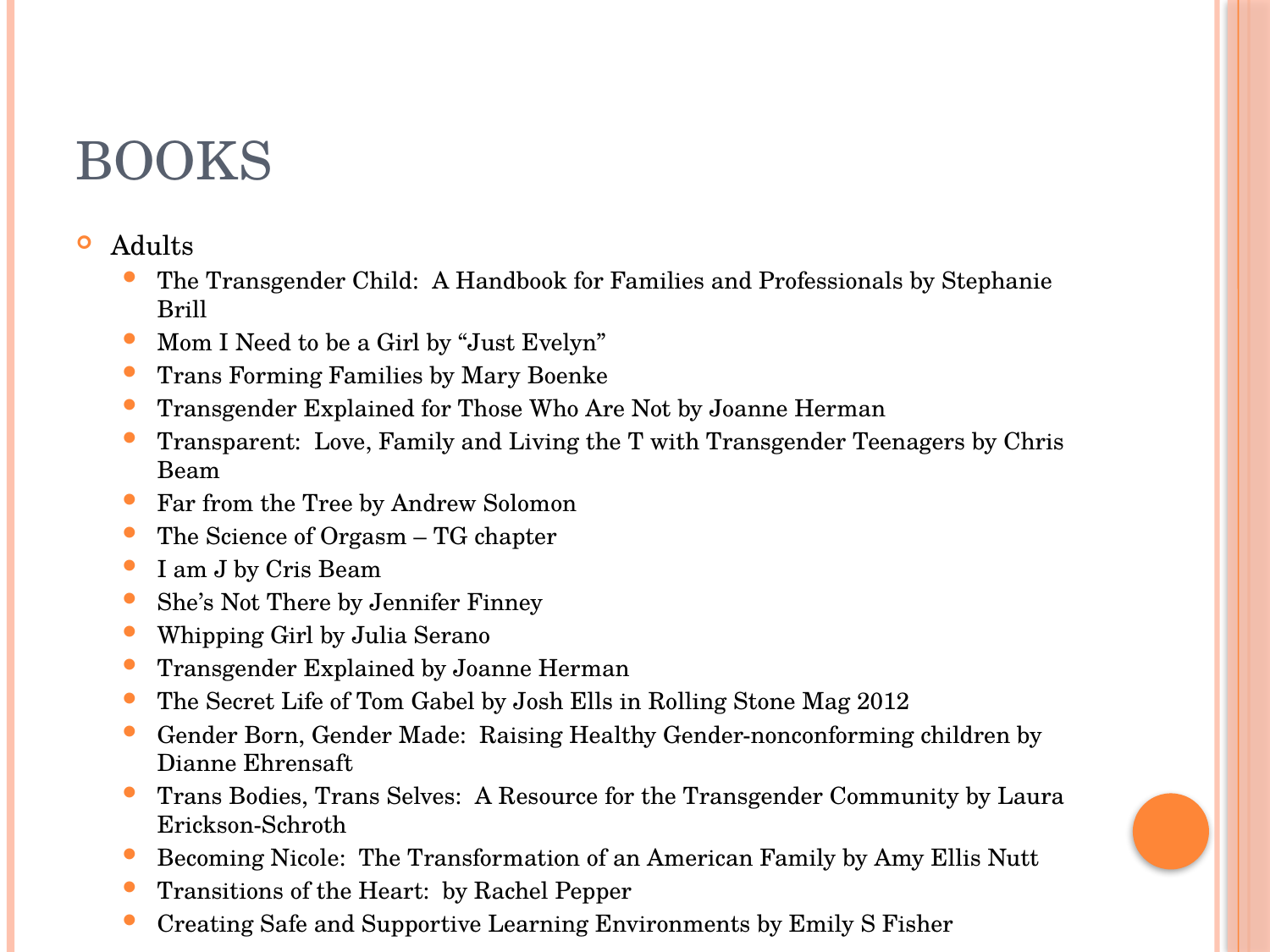

# Books
Adults
The Transgender Child:  A Handbook for Families and Professionals by Stephanie Brill
Mom I Need to be a Girl by “Just Evelyn”
Trans Forming Families by Mary Boenke
Transgender Explained for Those Who Are Not by Joanne Herman
Transparent:  Love, Family and Living the T with Transgender Teenagers by Chris Beam
Far from the Tree by Andrew Solomon
The Science of Orgasm – TG chapter
I am J by Cris Beam
She’s Not There by Jennifer Finney
Whipping Girl by Julia Serano
Transgender Explained by Joanne Herman
The Secret Life of Tom Gabel by Josh Ells in Rolling Stone Mag 2012
Gender Born, Gender Made:  Raising Healthy Gender-nonconforming children by Dianne Ehrensaft
Trans Bodies, Trans Selves:  A Resource for the Transgender Community by Laura Erickson-Schroth
Becoming Nicole:  The Transformation of an American Family by Amy Ellis Nutt
Transitions of the Heart:  by Rachel Pepper
Creating Safe and Supportive Learning Environments by Emily S Fisher